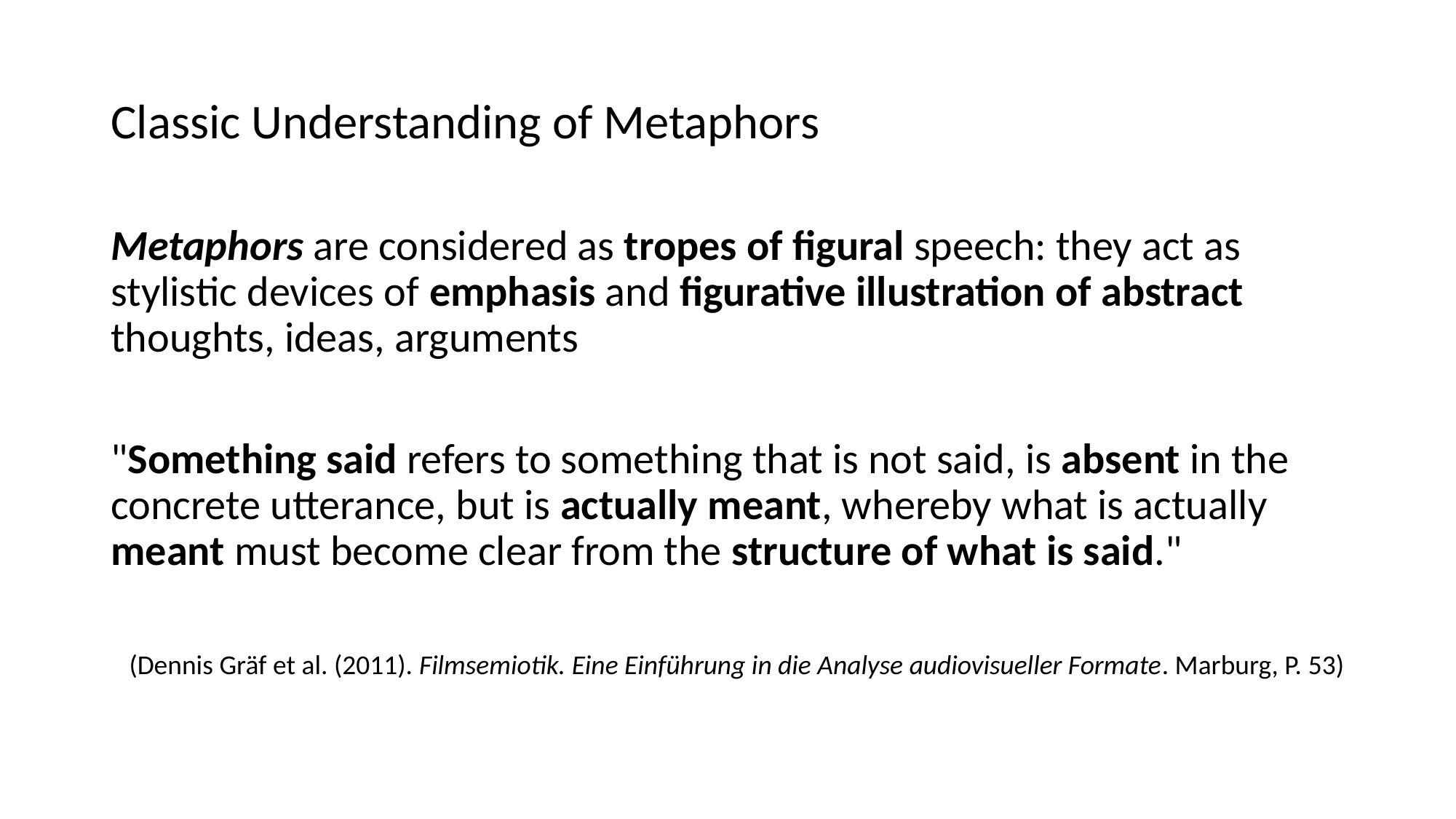

# Classic Understanding of Metaphors
Metaphors are considered as tropes of figural speech: they act as stylistic devices of emphasis and figurative illustration of abstract thoughts, ideas, arguments

"Something said refers to something that is not said, is absent in the concrete utterance, but is actually meant, whereby what is actually meant must become clear from the structure of what is said."

(Dennis Gräf et al. (2011). Filmsemiotik. Eine Einführung in die Analyse audiovisueller Formate. Marburg, P. 53)